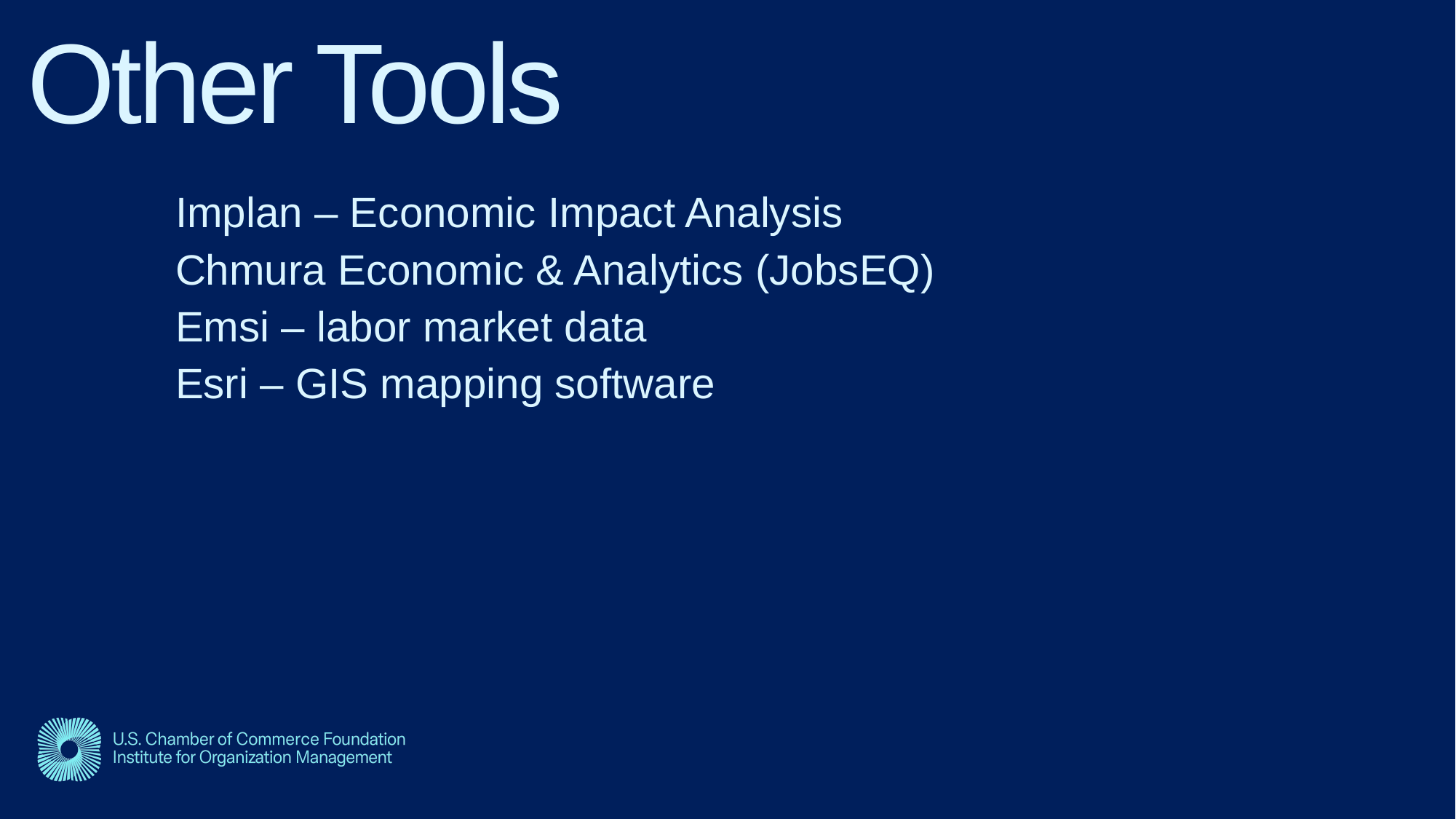

# Other Tools
Implan – Economic Impact Analysis
Chmura Economic & Analytics (JobsEQ)
Emsi – labor market data
Esri – GIS mapping software